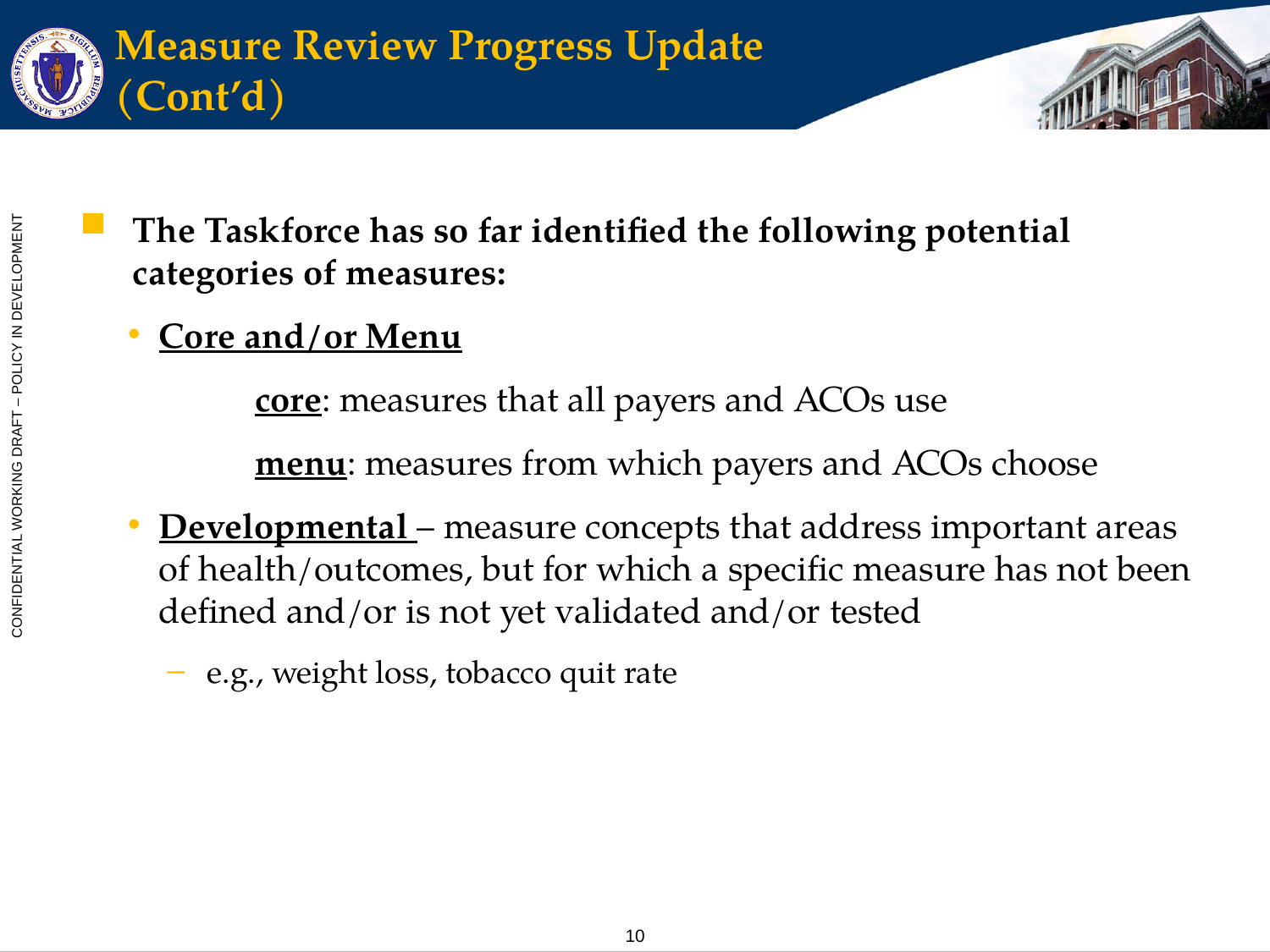

10
# Measure Review Progress Update (Cont’d)
The Taskforce has so far identified the following potential categories of measures:
Core and/or Menu
	core: measures that all payers and ACOs use
	menu: measures from which payers and ACOs choose
Developmental – measure concepts that address important areas of health/outcomes, but for which a specific measure has not been defined and/or is not yet validated and/or tested
e.g., weight loss, tobacco quit rate